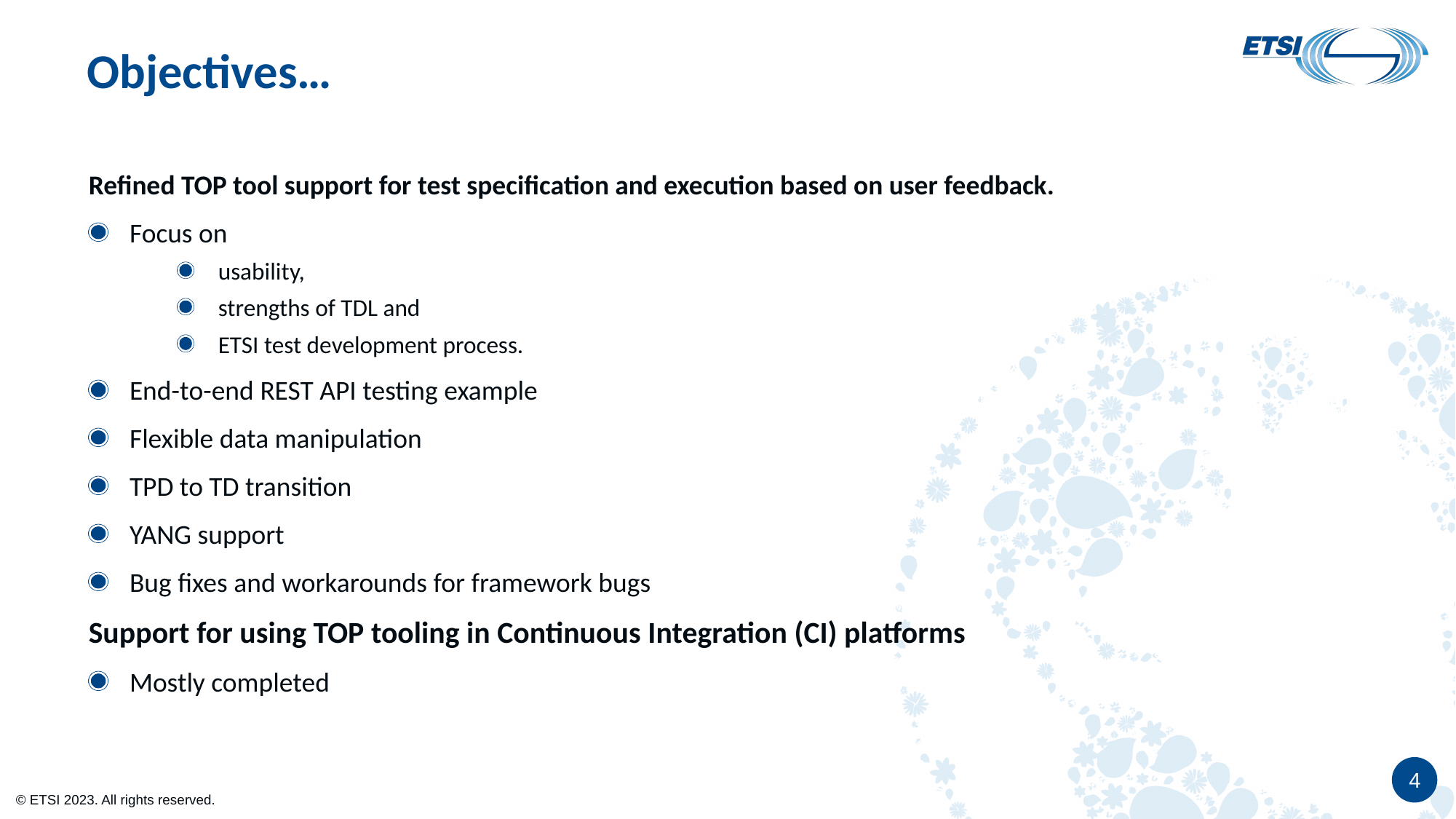

# Objectives…
Refined TOP tool support for test specification and execution based on user feedback.
Focus on
usability,
strengths of TDL and
ETSI test development process.
End-to-end REST API testing example
Flexible data manipulation
TPD to TD transition
YANG support
Bug fixes and workarounds for framework bugs
Support for using TOP tooling in Continuous Integration (CI) platforms
Mostly completed
4